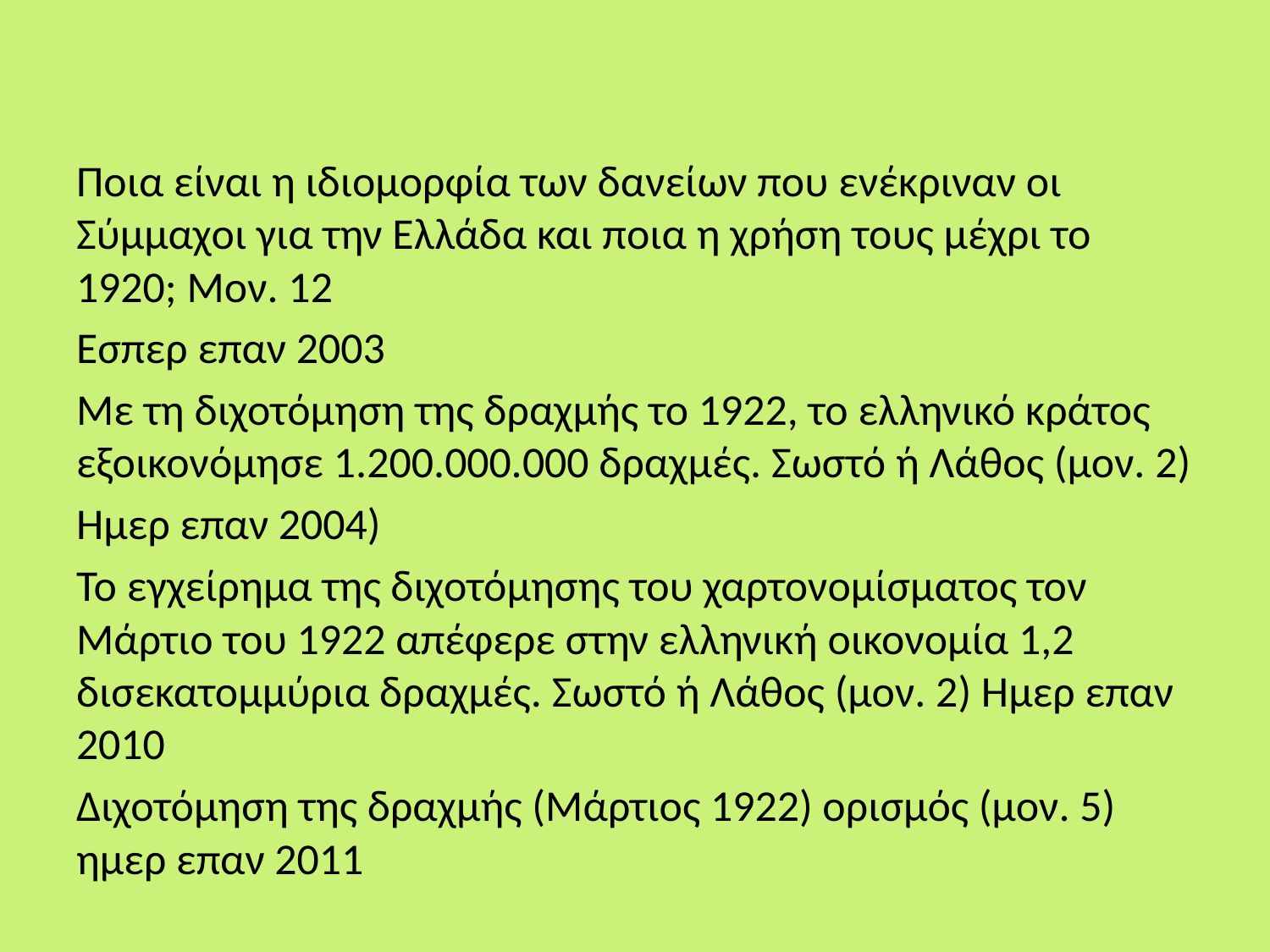

#
Ποια είναι η ιδιομορφία των δανείων που ενέκριναν οι Σύμμαχοι για την Ελλάδα και ποια η χρήση τους μέχρι το 1920; Μον. 12
Εσπερ επαν 2003
Με τη διχοτόμηση της δραχμής το 1922, το ελληνικό κράτος εξοικονόμησε 1.200.000.000 δραχμές. Σωστό ή Λάθος (μον. 2)
Ημερ επαν 2004)
Το εγχείρημα της διχοτόμησης του χαρτονομίσματος τον Μάρτιο του 1922 απέφερε στην ελληνική οικονομία 1,2 δισεκατομμύρια δραχμές. Σωστό ή Λάθος (μον. 2) Ημερ επαν 2010
Διχοτόμηση της δραχμής (Μάρτιος 1922) ορισμός (μον. 5) ημερ επαν 2011